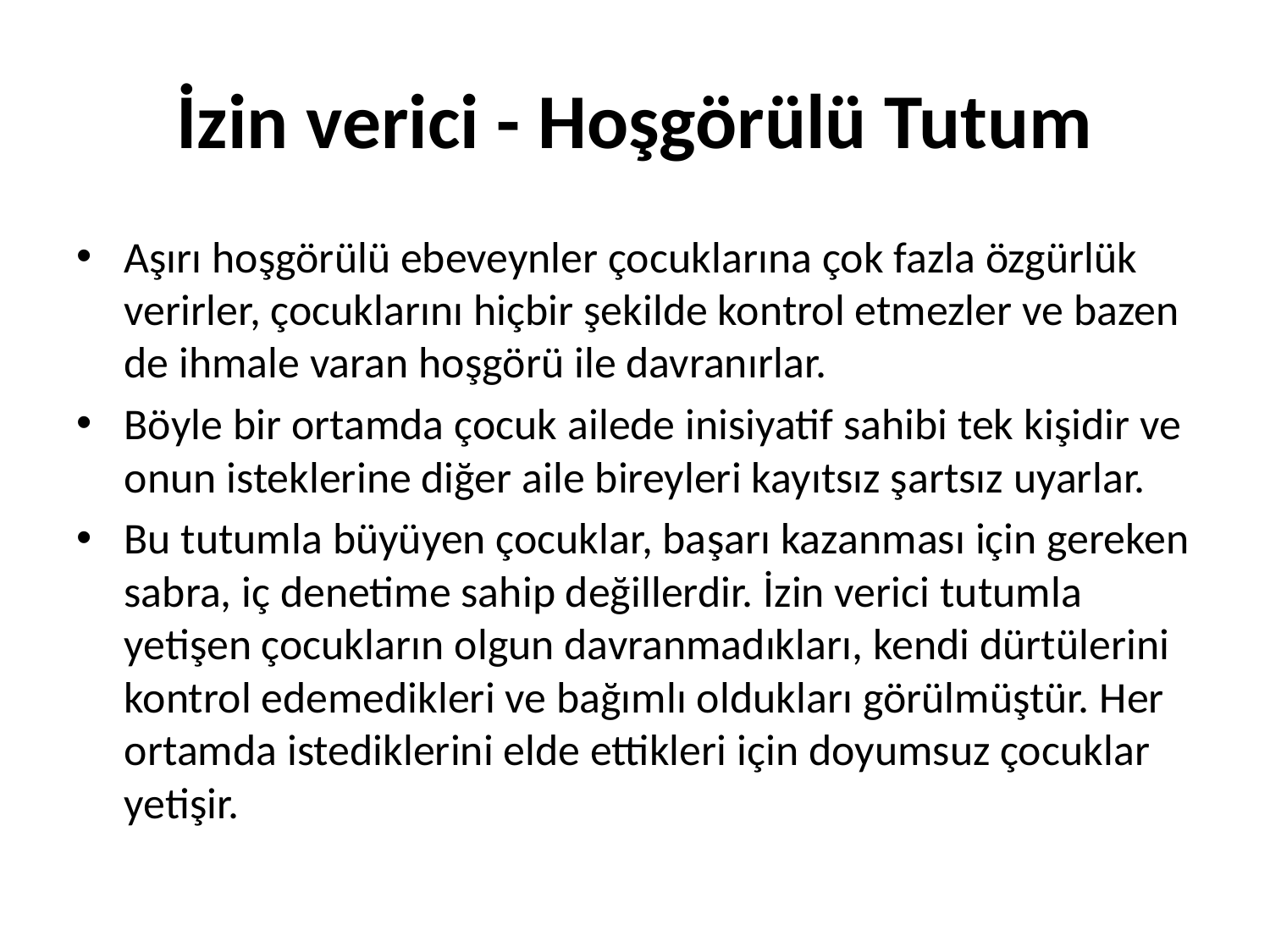

# İzin verici - Hoşgörülü Tutum
Aşırı hoşgörülü ebeveynler çocuklarına çok fazla özgürlük verirler, çocuklarını hiçbir şekilde kontrol etmezler ve bazen de ihmale varan hoşgörü ile davranırlar.
Böyle bir ortamda çocuk ailede inisiyatif sahibi tek kişidir ve onun isteklerine diğer aile bireyleri kayıtsız şartsız uyarlar.
Bu tutumla büyüyen çocuklar, başarı kazanması için gereken sabra, iç denetime sahip değillerdir. İzin verici tutumla yetişen çocukların olgun davranmadıkları, kendi dürtülerini kontrol edemedikleri ve bağımlı oldukları görülmüştür. Her ortamda istediklerini elde ettikleri için doyumsuz çocuklar yetişir.